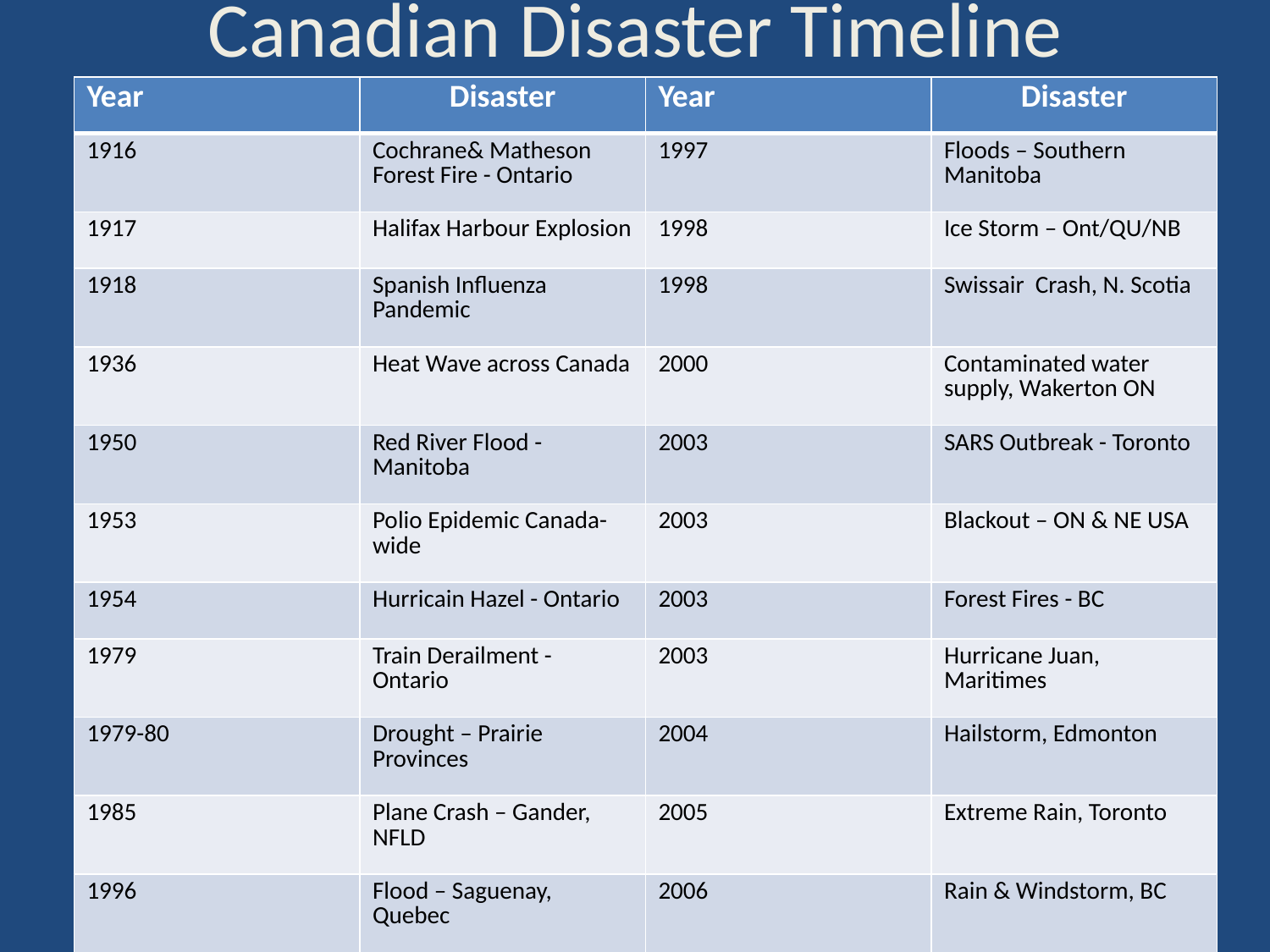

# Canadian Disaster Timeline
| Year | Disaster | Year | Disaster |
| --- | --- | --- | --- |
| 1916 | Cochrane& Matheson Forest Fire - Ontario | 1997 | Floods – Southern Manitoba |
| 1917 | Halifax Harbour Explosion | 1998 | Ice Storm – Ont/QU/NB |
| 1918 | Spanish Influenza Pandemic | 1998 | Swissair Crash, N. Scotia |
| 1936 | Heat Wave across Canada | 2000 | Contaminated water supply, Wakerton ON |
| 1950 | Red River Flood - Manitoba | 2003 | SARS Outbreak - Toronto |
| 1953 | Polio Epidemic Canada-wide | 2003 | Blackout – ON & NE USA |
| 1954 | Hurricain Hazel - Ontario | 2003 | Forest Fires - BC |
| 1979 | Train Derailment - Ontario | 2003 | Hurricane Juan, Maritimes |
| 1979-80 | Drought – Prairie Provinces | 2004 | Hailstorm, Edmonton |
| 1985 | Plane Crash – Gander, NFLD | 2005 | Extreme Rain, Toronto |
| 1996 | Flood – Saguenay, Quebec | 2006 | Rain & Windstorm, BC |